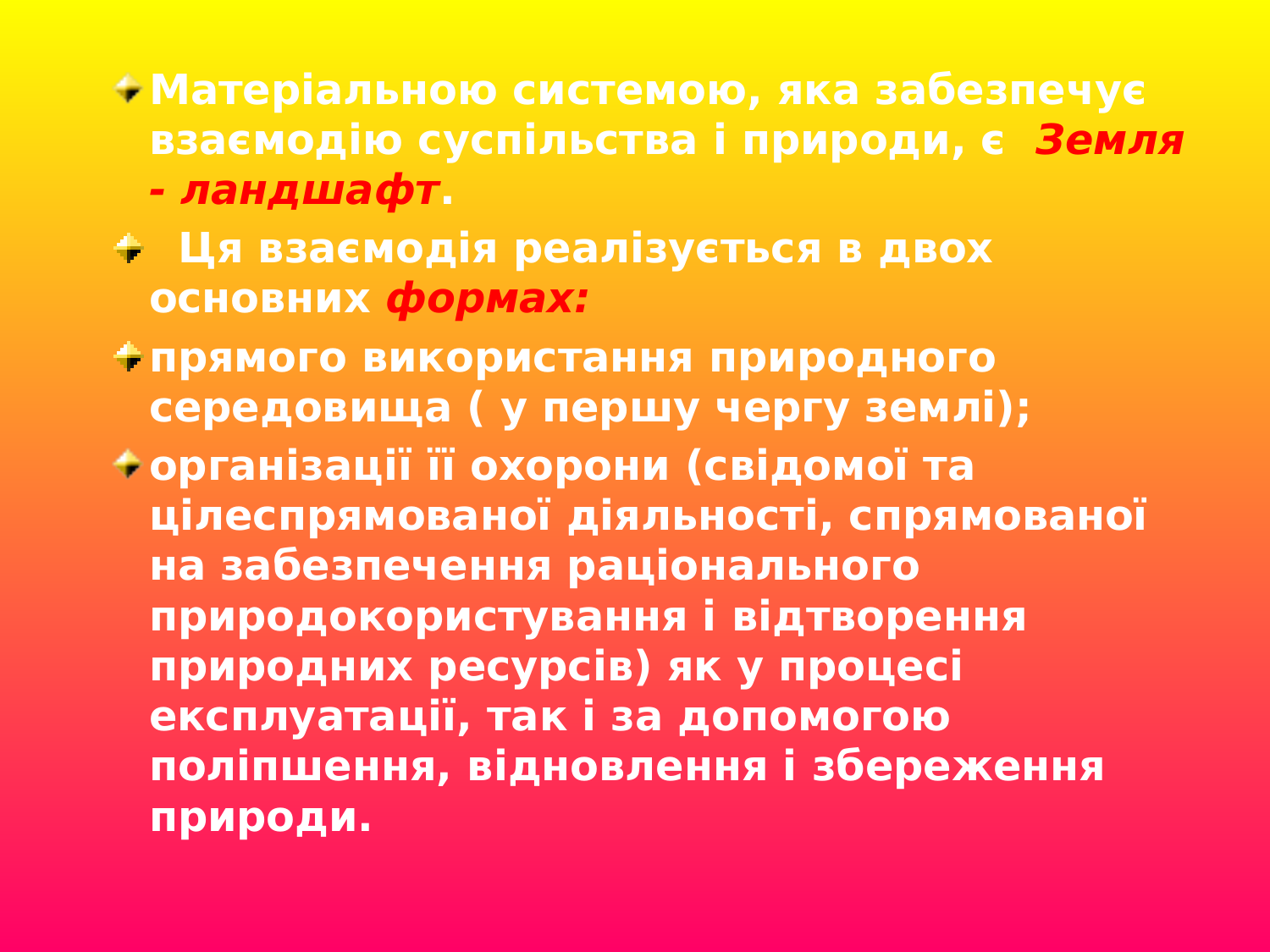

Матеріальною системою, яка забезпечує взаємодію суспільства і природи, є  Земля - ландшафт.
  Ця взаємодія реалізується в двох основних формах:
прямого використання природного середовища ( у першу чергу землі);
організації її охорони (свідомої та цілеспрямованої діяльності, спрямованої на забезпечення раціонального природокористування і відтворення природних ресурсів) як у процесі експлуатації, так і за допомогою поліпшення, відновлення і збереження природи.